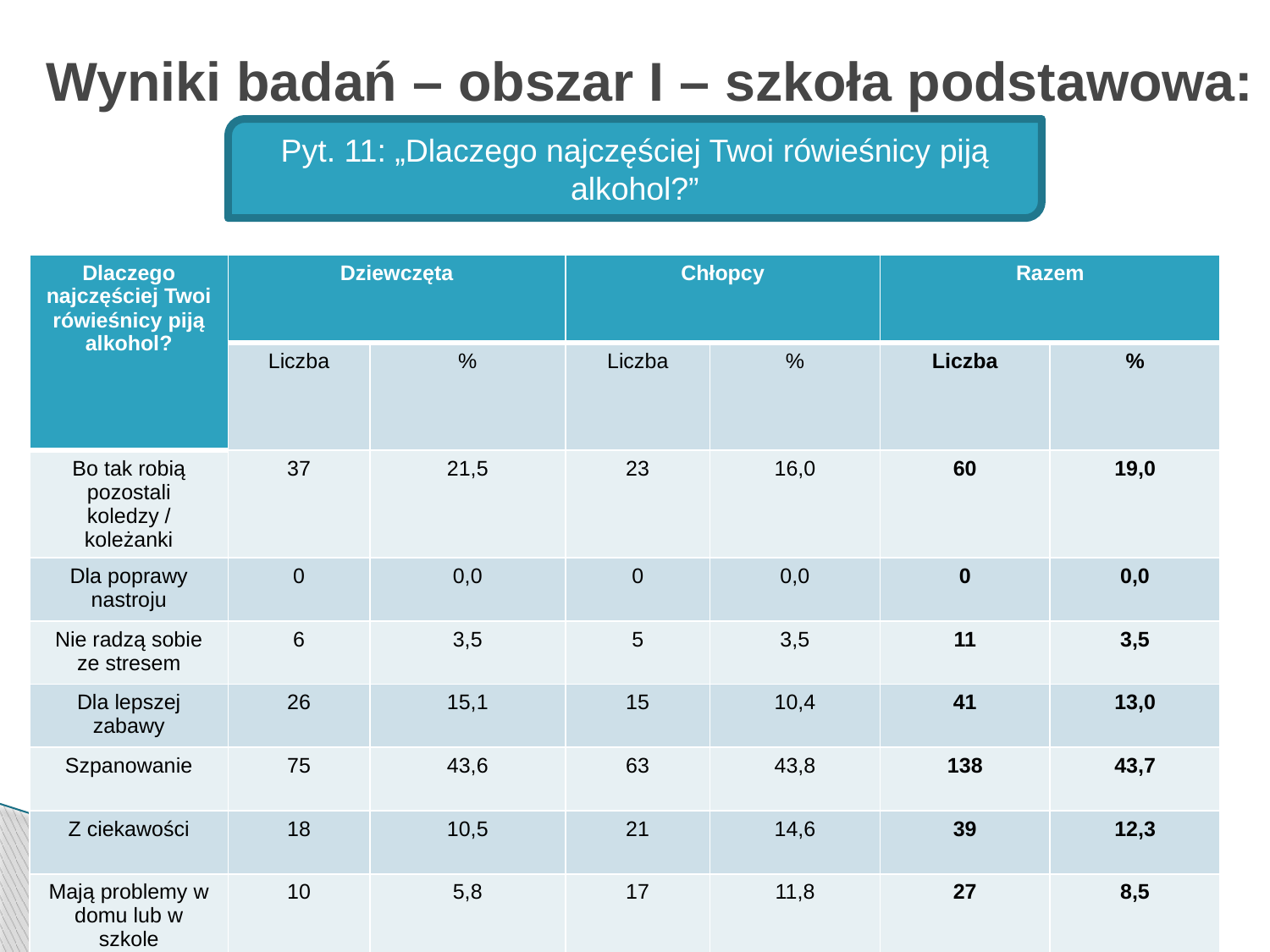

# Wyniki badań – obszar I – szkoła podstawowa:
Pyt. 11: „Dlaczego najczęściej Twoi rówieśnicy piją alkohol?”

| Dlaczego najczęściej Twoi rówieśnicy piją alkohol? | Dziewczęta |  | Chłopcy |  | Razem |  |
| --- | --- | --- | --- | --- | --- | --- |
|  | Liczba | % | Liczba | % | Liczba | % |
| Bo tak robią pozostali koledzy / koleżanki | 37 | 21,5 | 23 | 16,0 | 60 | 19,0 |
| Dla poprawy nastroju | 0 | 0,0 | 0 | 0,0 | 0 | 0,0 |
| Nie radzą sobie ze stresem | 6 | 3,5 | 5 | 3,5 | 11 | 3,5 |
| Dla lepszej zabawy | 26 | 15,1 | 15 | 10,4 | 41 | 13,0 |
| Szpanowanie | 75 | 43,6 | 63 | 43,8 | 138 | 43,7 |
| Z ciekawości | 18 | 10,5 | 21 | 14,6 | 39 | 12,3 |
| Mają problemy w domu lub w szkole | 10 | 5,8 | 17 | 11,8 | 27 | 8,5 |
| Ogółem | 172 | 100 | 144 | 100 | 316 | 100 |